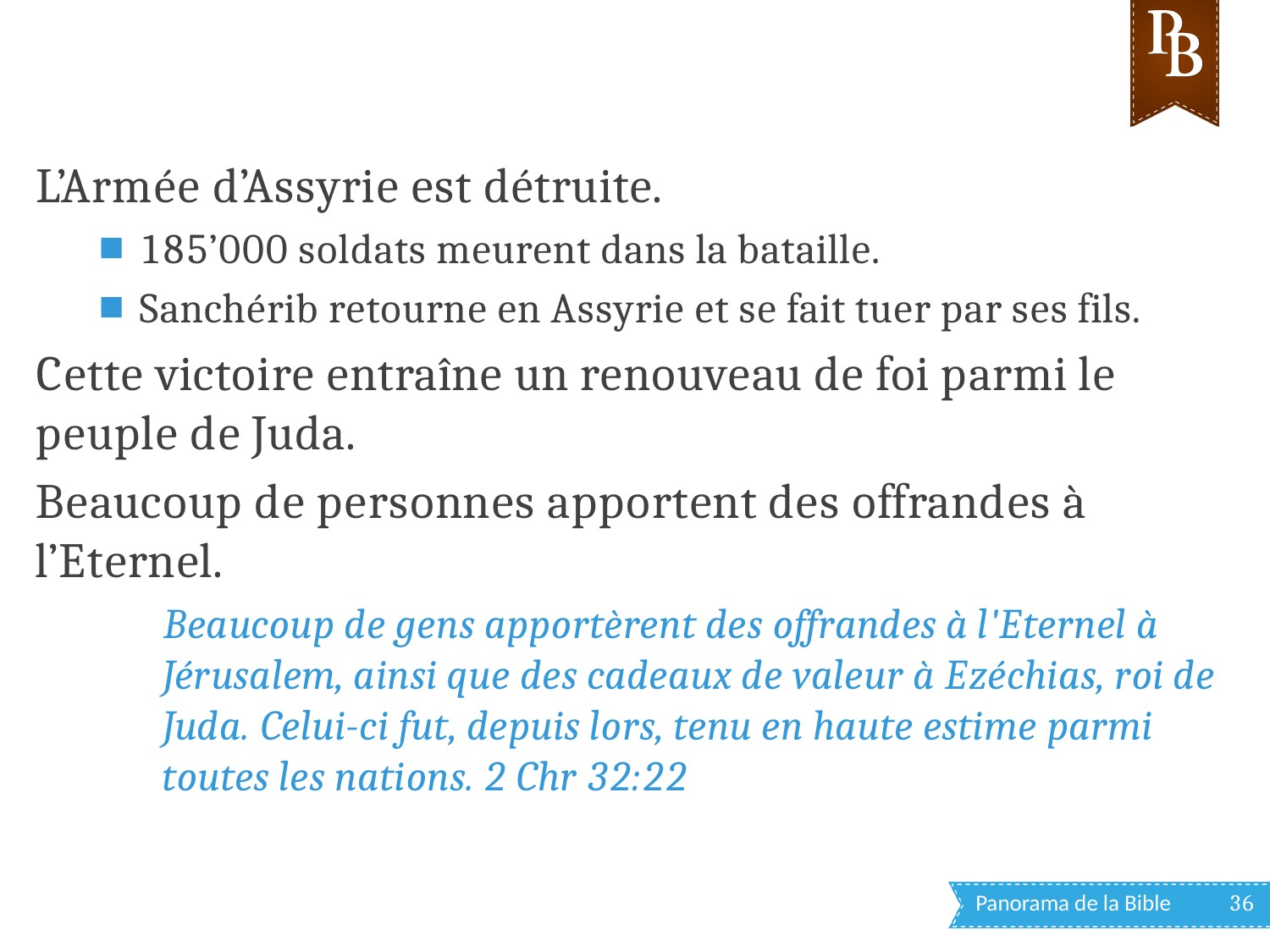

L’Armée d’Assyrie est détruite.
185’000 soldats meurent dans la bataille.
Sanchérib retourne en Assyrie et se fait tuer par ses fils.
Cette victoire entraîne un renouveau de foi parmi le peuple de Juda.
Beaucoup de personnes apportent des offrandes à l’Eternel.
Beaucoup de gens apportèrent des offrandes à l'Eternel à Jérusalem, ainsi que des cadeaux de valeur à Ezéchias, roi de Juda. Celui-ci fut, depuis lors, tenu en haute estime parmi toutes les nations. 2 Chr 32:22